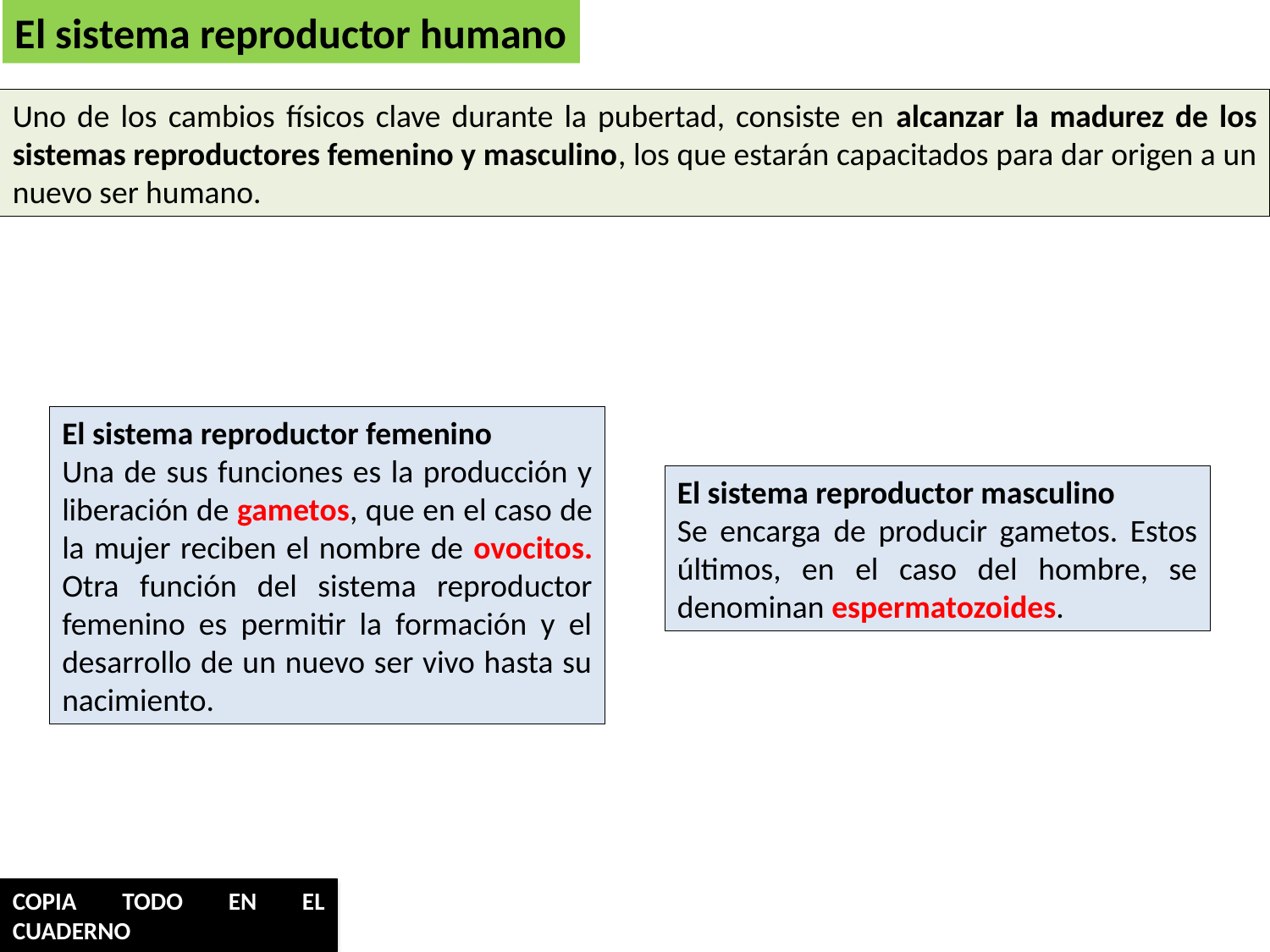

El sistema reproductor humano
Uno de los cambios físicos clave durante la pubertad, consiste en alcanzar la madurez de los sistemas reproductores femenino y masculino, los que estarán capacitados para dar origen a un nuevo ser humano.
El sistema reproductor femenino
Una de sus funciones es la producción y liberación de gametos, que en el caso de la mujer reciben el nombre de ovocitos. Otra función del sistema reproductor femenino es permitir la formación y el desarrollo de un nuevo ser vivo hasta su nacimiento.
El sistema reproductor masculino
Se encarga de producir gametos. Estos últimos, en el caso del hombre, se denominan espermatozoides.
COPIA TODO EN EL CUADERNO